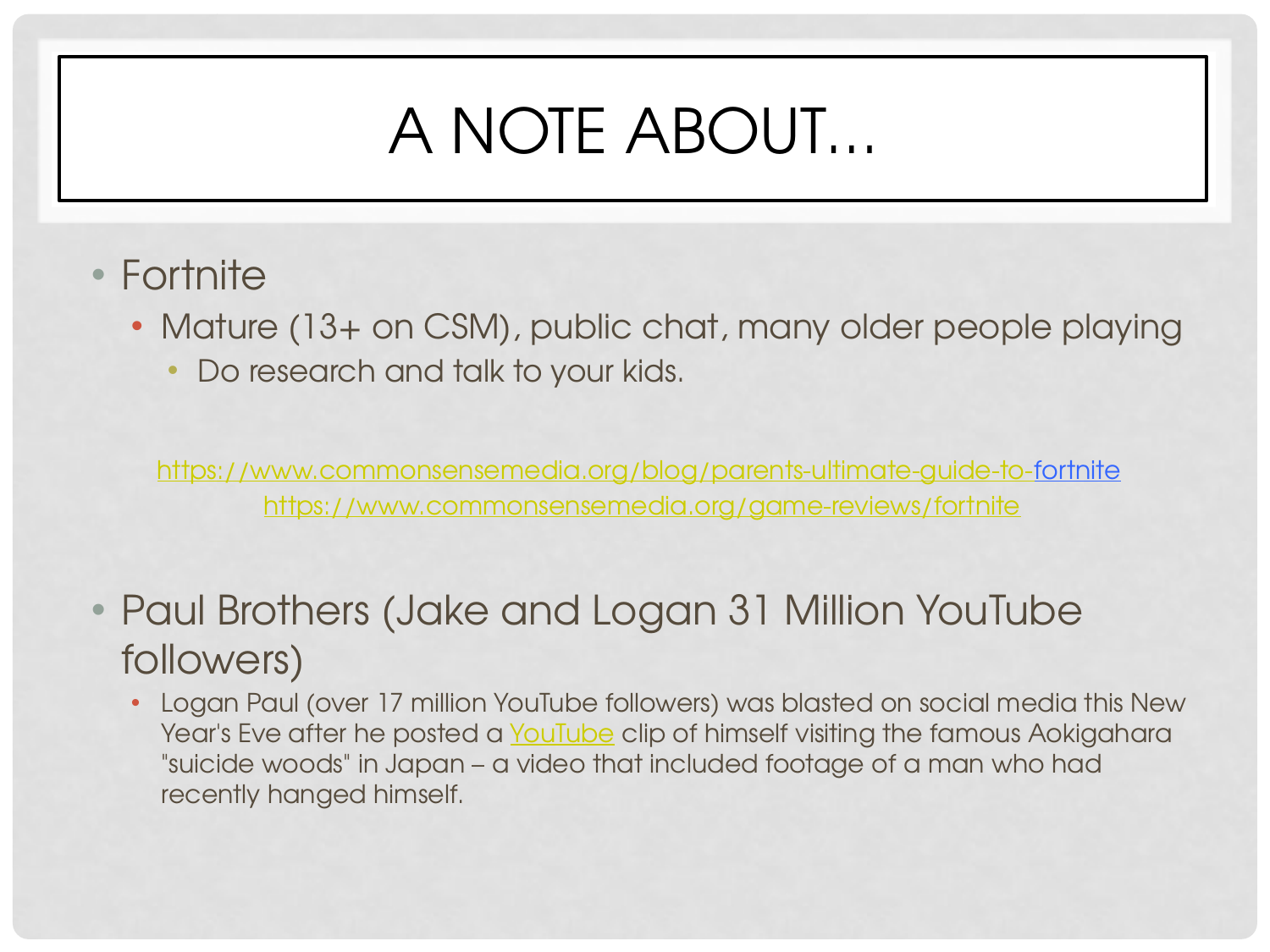

# A Note ABOUT…
Fortnite
Mature (13+ on CSM), public chat, many older people playing
Do research and talk to your kids.

https://www.commonsensemedia.org/blog/parents-ultimate-guide-to-fortnite
https://www.commonsensemedia.org/game-reviews/fortnite

Paul Brothers (Jake and Logan 31 Million YouTube  followers)
Logan Paul (over 17 million YouTube followers) was blasted on social media this New Year's Eve after he posted a YouTube clip of himself visiting the famous Aokigahara "suicide woods" in Japan – a video that included footage of a man who had recently hanged himself.